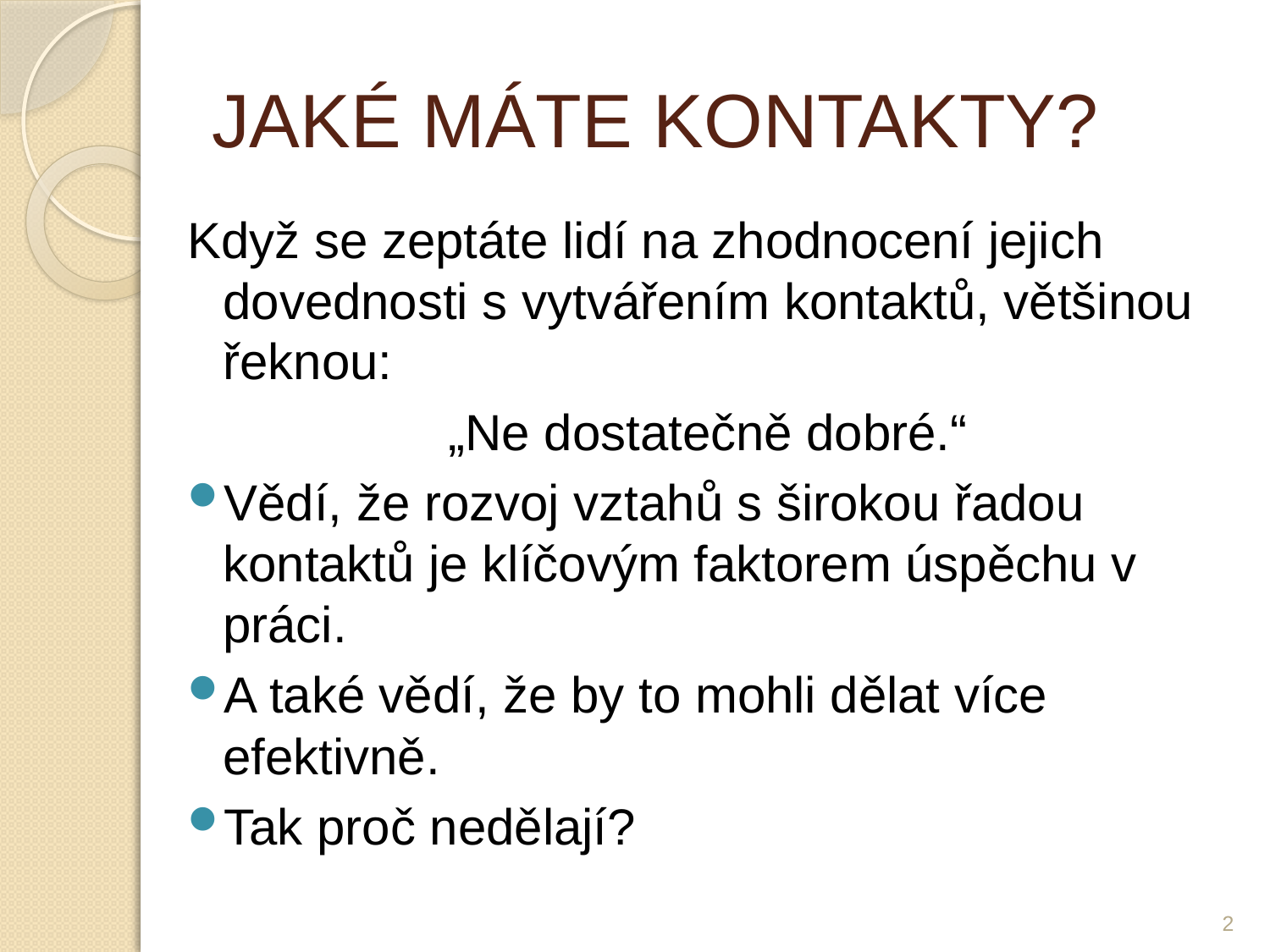

# JAKÉ MÁTE KONTAKTY?
Když se zeptáte lidí na zhodnocení jejich dovednosti s vytvářením kontaktů, většinou řeknou:
„Ne dostatečně dobré.“
Vědí, že rozvoj vztahů s širokou řadou kontaktů je klíčovým faktorem úspěchu v práci.
A také vědí, že by to mohli dělat více efektivně.
Tak proč nedělají?

2